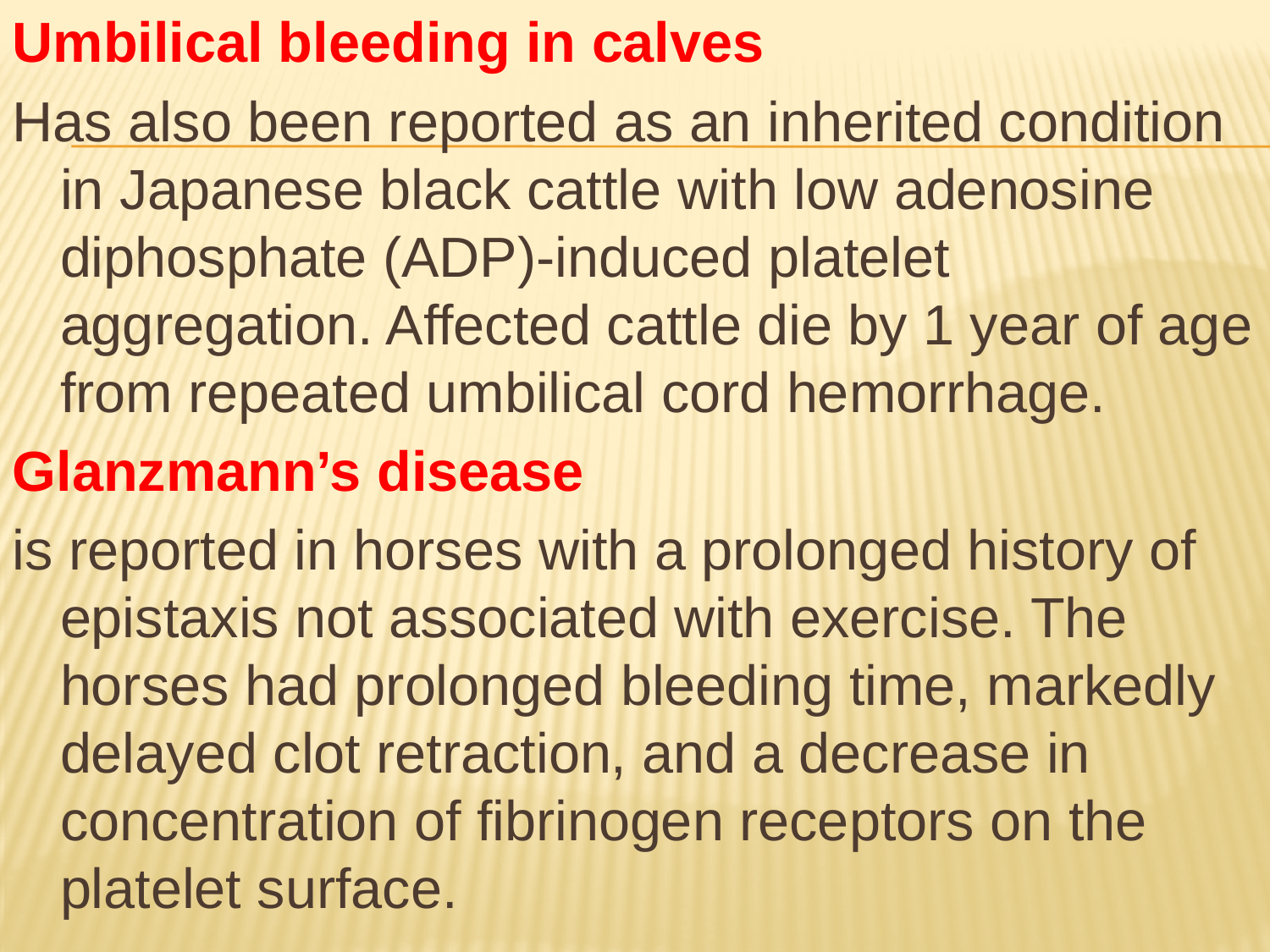

Umbilical bleeding in calves
Has also been reported as an inherited condition in Japanese black cattle with low adenosine diphosphate (ADP)-induced platelet aggregation. Affected cattle die by 1 year of age from repeated umbilical cord hemorrhage.
Glanzmann’s disease
is reported in horses with a prolonged history of epistaxis not associated with exercise. The horses had prolonged bleeding time, markedly delayed clot retraction, and a decrease in concentration of fibrinogen receptors on the platelet surface.